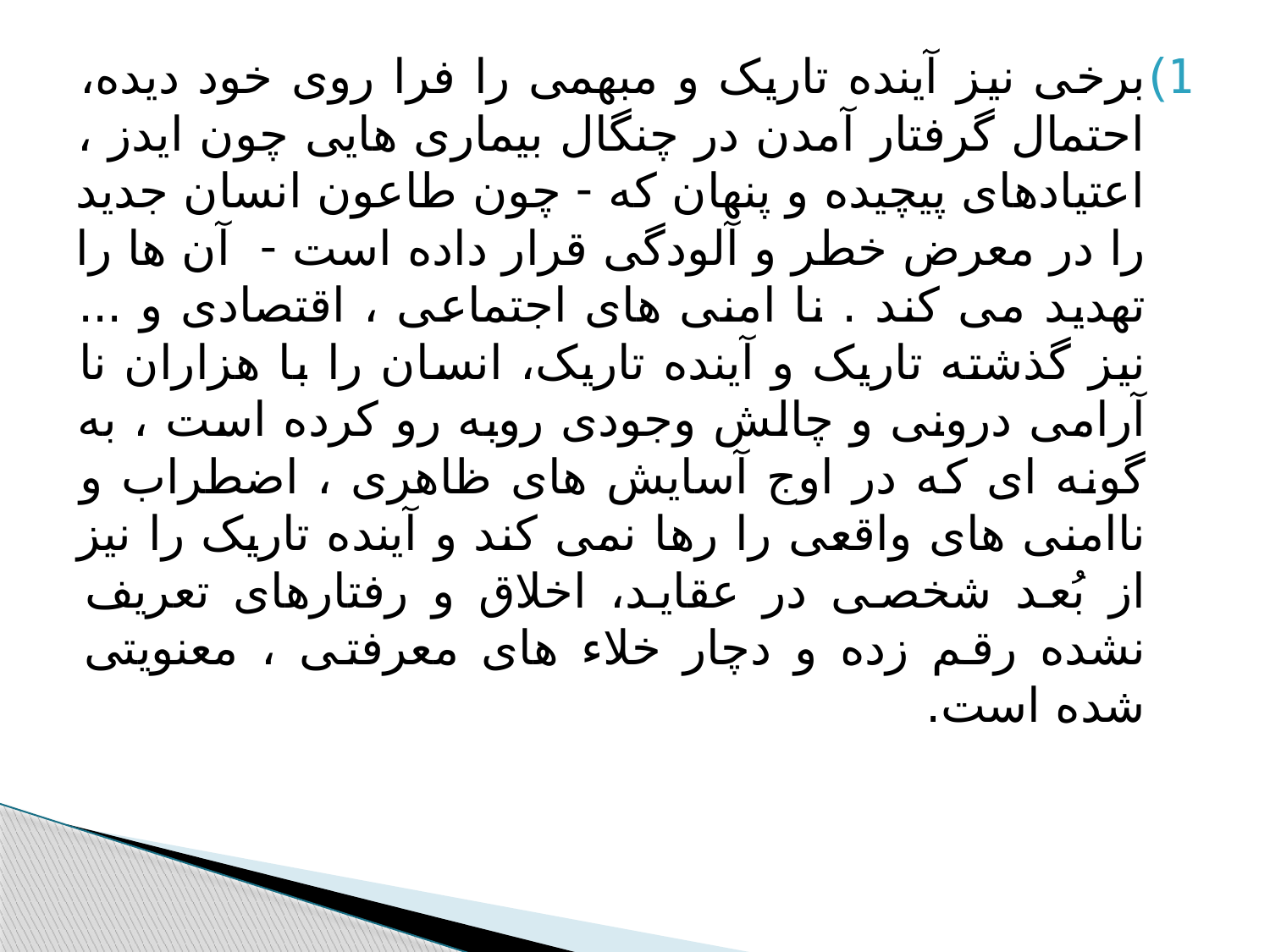

#
برخی نیز آینده تاریک و مبهمی را فرا روی خود دیده، احتمال گرفتار آمدن در چنگال بیماری هایی چون ایدز ، اعتیادهای پیچیده و پنهان که - چون طاعون انسان جدید را در معرض خطر و آلودگی قرار داده است -  آن ها را تهدید می کند . نا امنی های اجتماعی ، اقتصادی و ... نیز گذشته تاریک و آینده تاریک، انسان را با هزاران نا آرامی درونی و چالش وجودی روبه رو کرده است ، به گونه ای که در اوج آسایش های ظاهری ، اضطراب و ناامنی های واقعی را رها نمی کند و آینده تاریک را نیز از بُعد شخصی در عقاید، اخلاق و رفتارهای تعریف نشده رقم زده و دچار خلاء های معرفتی ، معنویتی شده است.